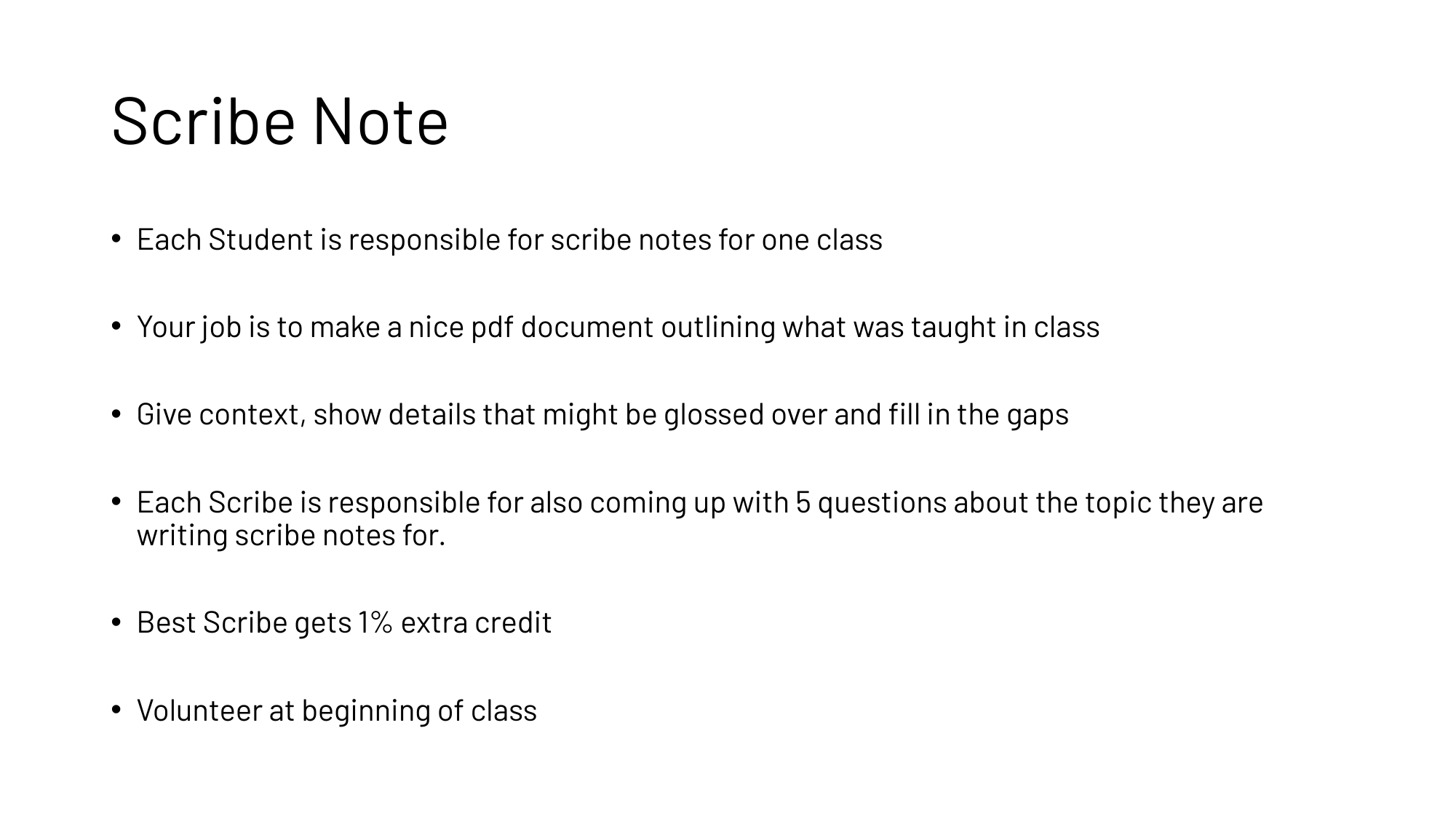

# Scribe Note
Each Student is responsible for scribe notes for one class

Your job is to make a nice pdf document outlining what was taught in class

Give context, show details that might be glossed over and fill in the gaps

Each Scribe is responsible for also coming up with 5 questions about the topic they are writing scribe notes for.

Best Scribe gets 1% extra credit

Volunteer at beginning of class